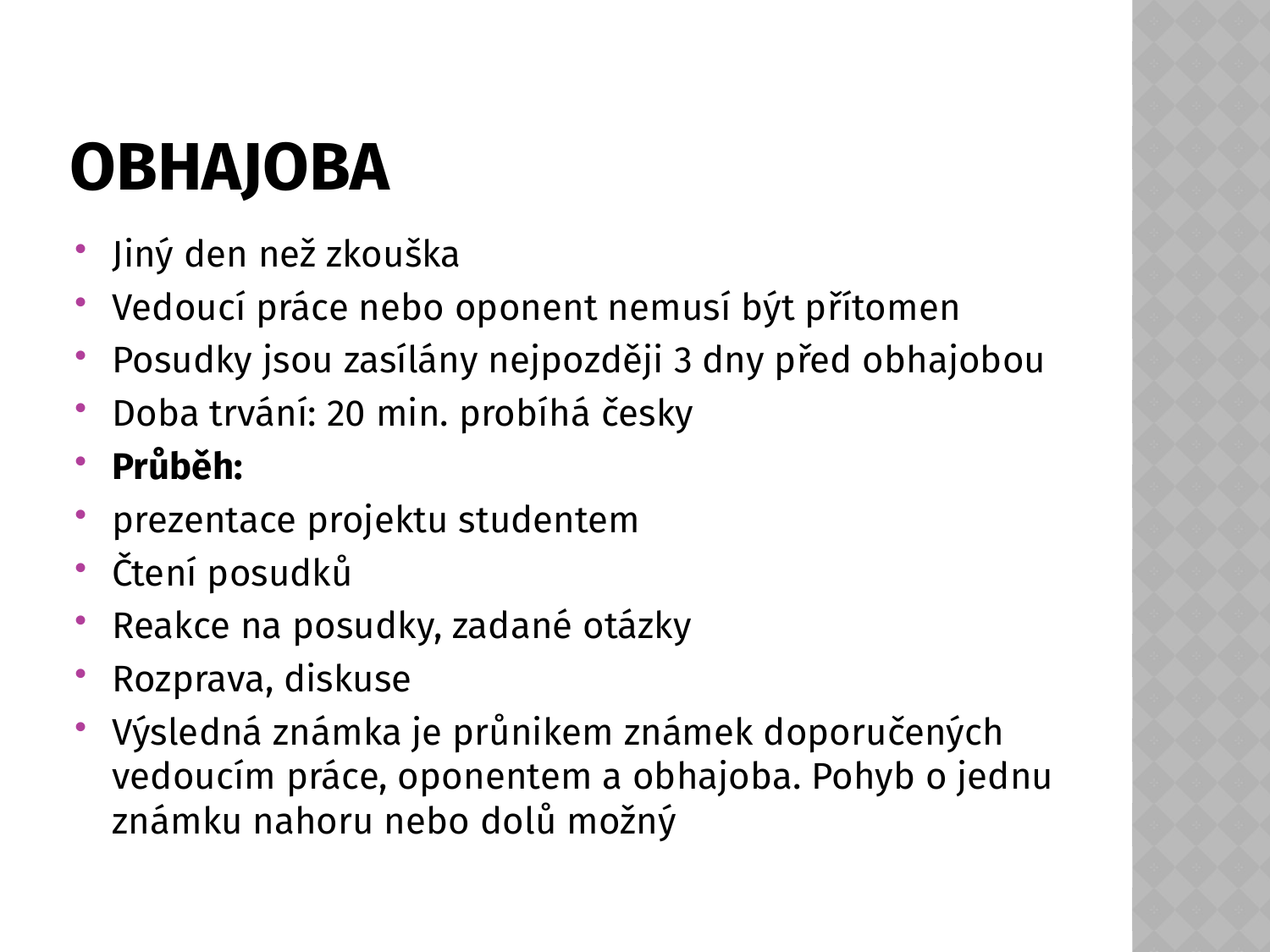

# OBHAJOBA
Jiný den než zkouška
Vedoucí práce nebo oponent nemusí být přítomen
Posudky jsou zasílány nejpozději 3 dny před obhajobou
Doba trvání: 20 min. probíhá česky
Průběh:
prezentace projektu studentem
Čtení posudků
Reakce na posudky, zadané otázky
Rozprava, diskuse
Výsledná známka je průnikem známek doporučených vedoucím práce, oponentem a obhajoba. Pohyb o jednu známku nahoru nebo dolů možný